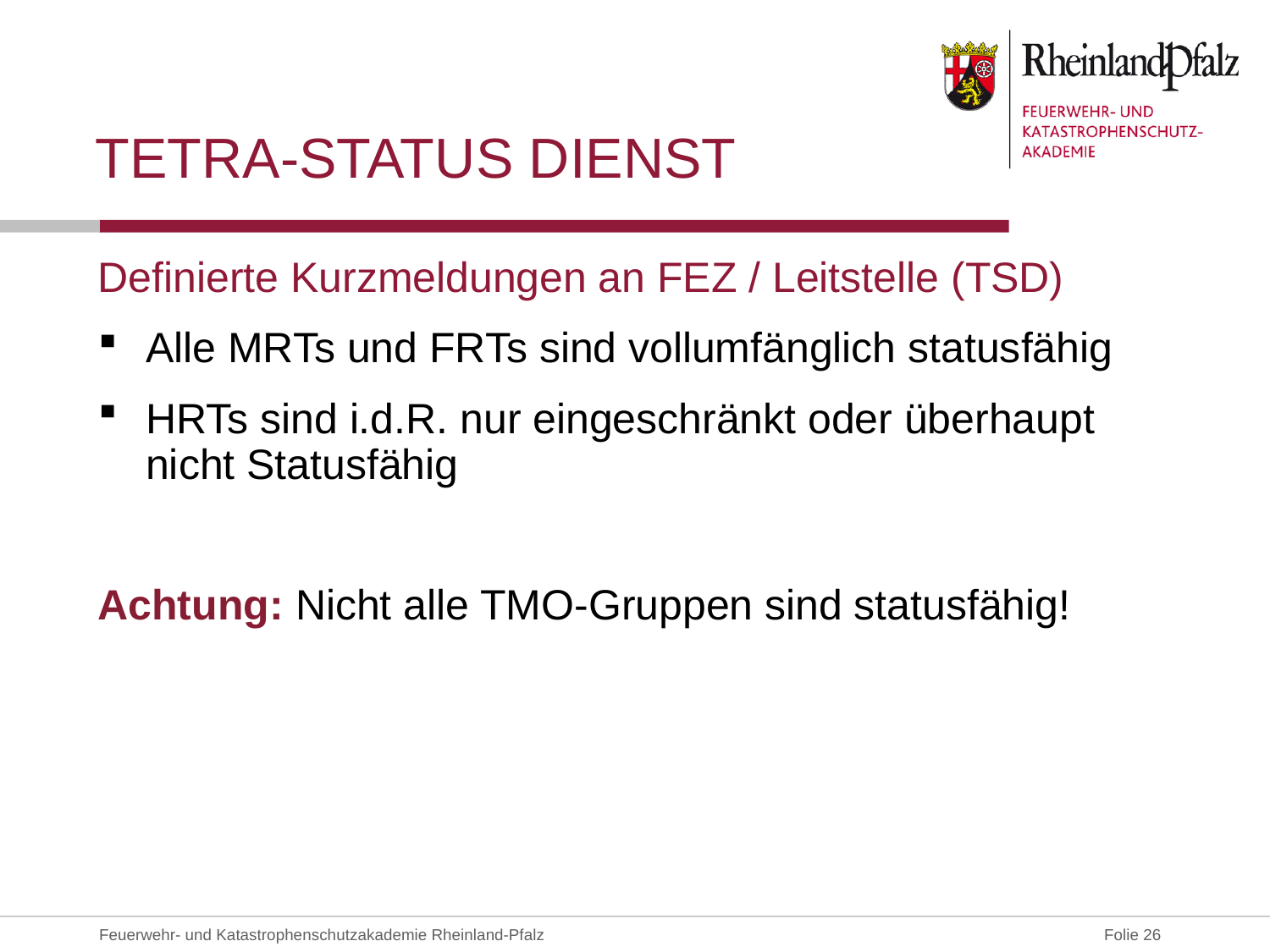

# TETRA-Status Dienst
Definierte Kurzmeldungen an FEZ / Leitstelle (TSD)
Alle MRTs und FRTs sind vollumfänglich statusfähig
HRTs sind i.d.R. nur eingeschränkt oder überhaupt nicht Statusfähig

Achtung: Nicht alle TMO-Gruppen sind statusfähig!